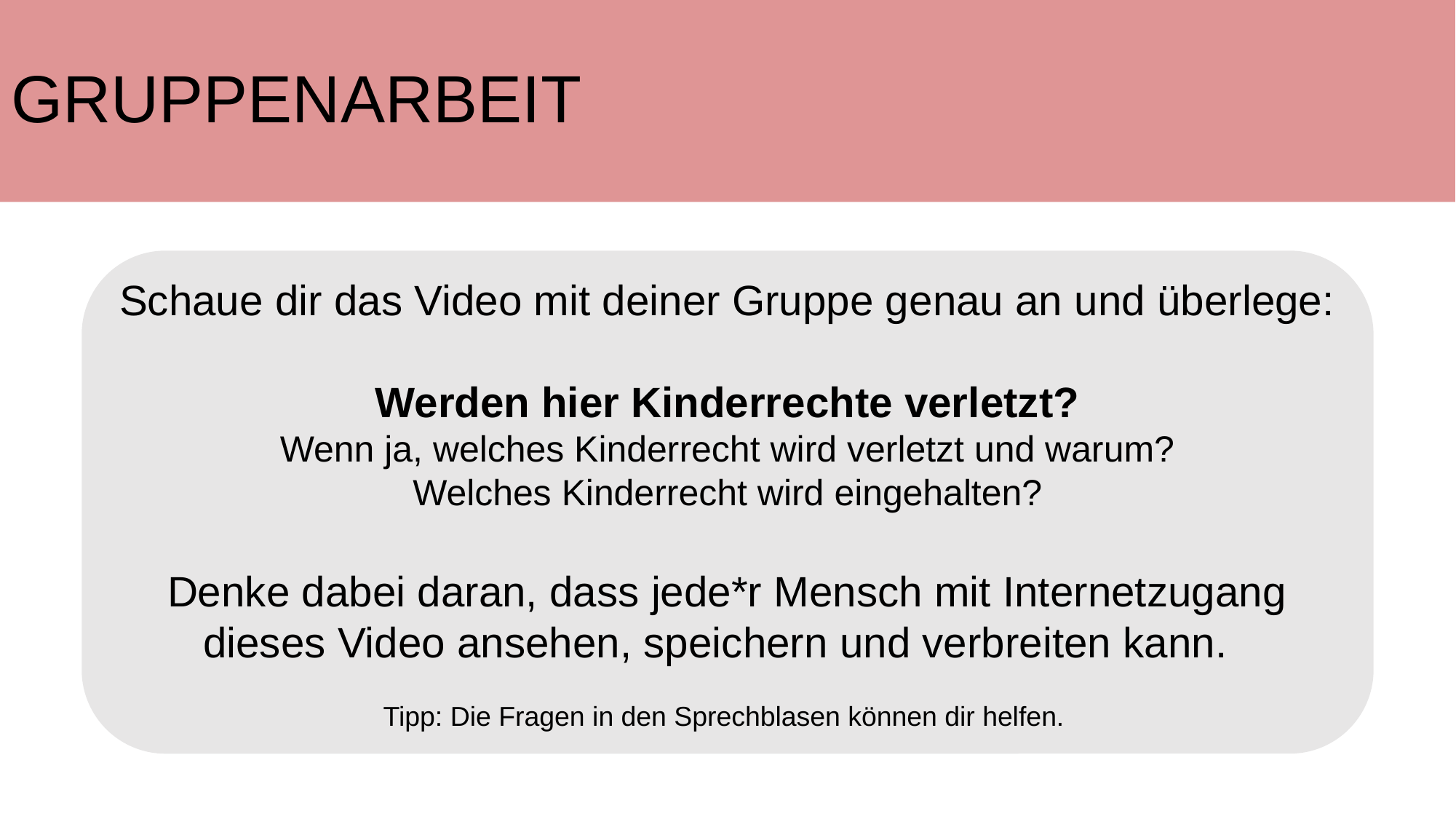

# GRUPPENARBEIT
Schaue dir das Video mit deiner Gruppe genau an und überlege:

Werden hier Kinderrechte verletzt?
Wenn ja, welches Kinderrecht wird verletzt und warum?
Welches Kinderrecht wird eingehalten?

Denke dabei daran, dass jede*r Mensch mit Internetzugang dieses Video ansehen, speichern und verbreiten kann.

Tipp: Die Fragen in den Sprechblasen können dir helfen.